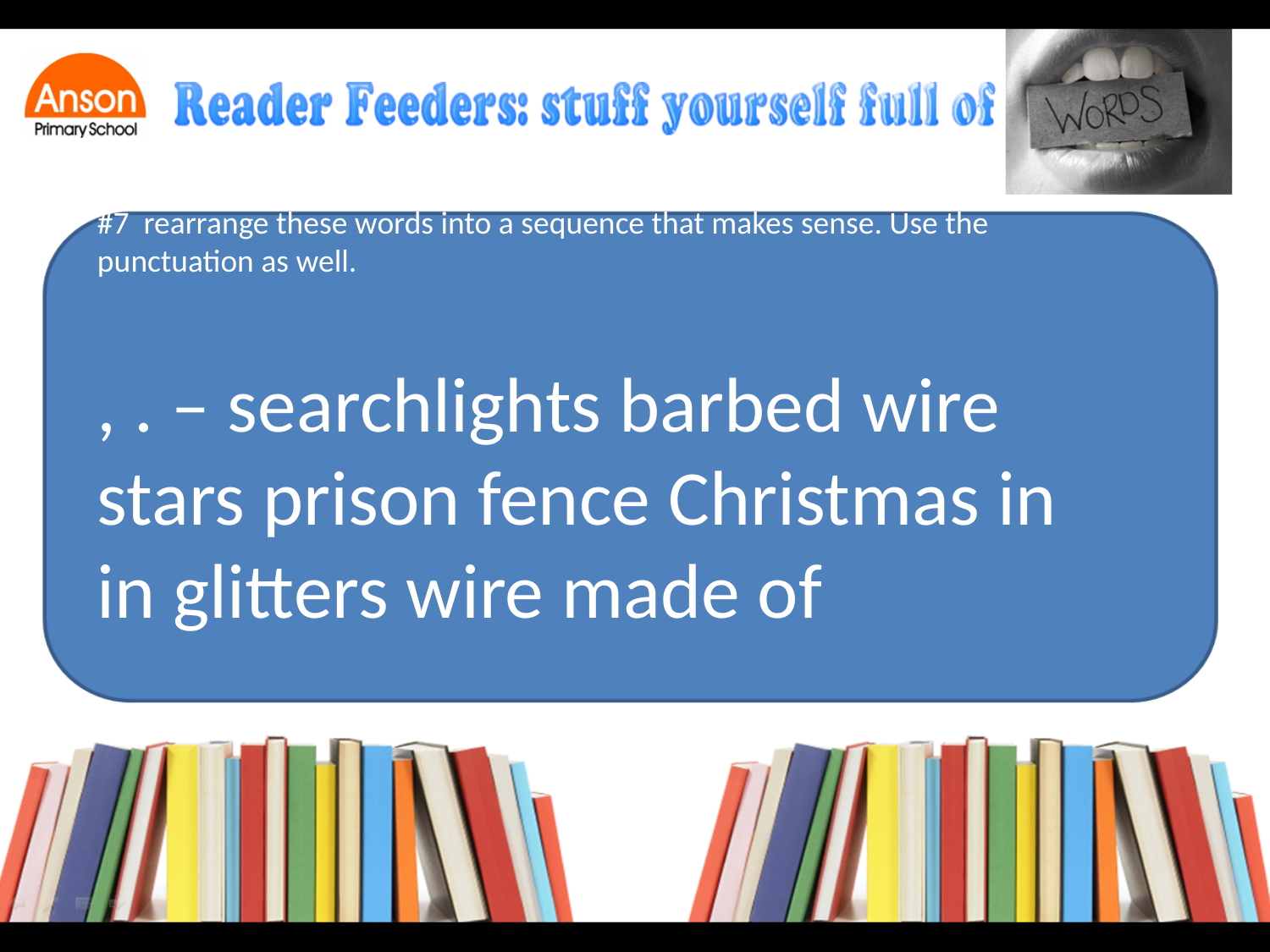

#7  rearrange these words into a sequence that makes sense. Use the punctuation as well.

, . – searchlights barbed wire stars prison fence Christmas in in glitters wire made of